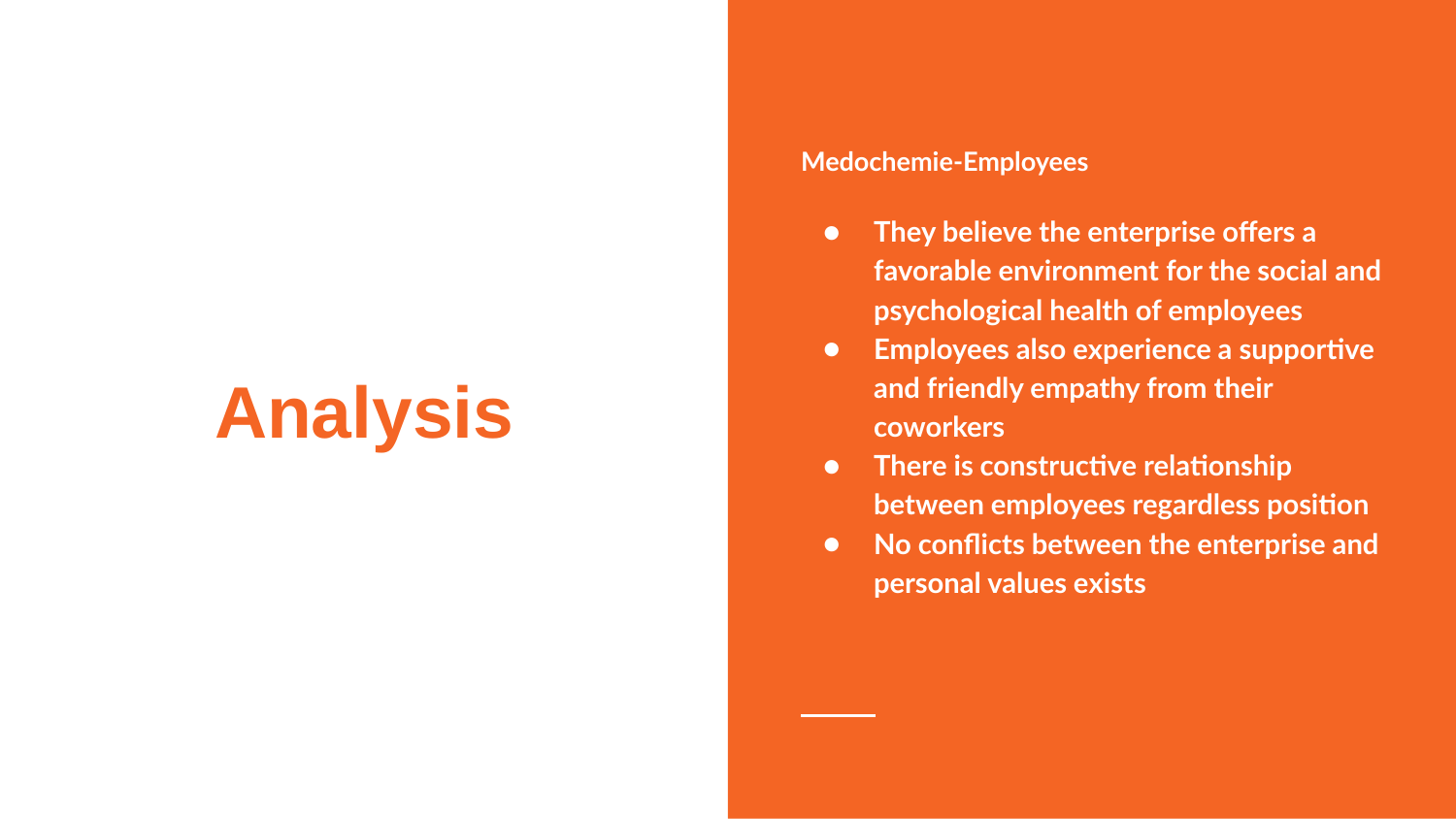

Medochemie-Employees
They believe the enterprise offers a favorable environment for the social and psychological health of employees
Employees also experience a supportive and friendly empathy from their coworkers
There is constructive relationship between employees regardless position
No conflicts between the enterprise and personal values exists

# Analysis